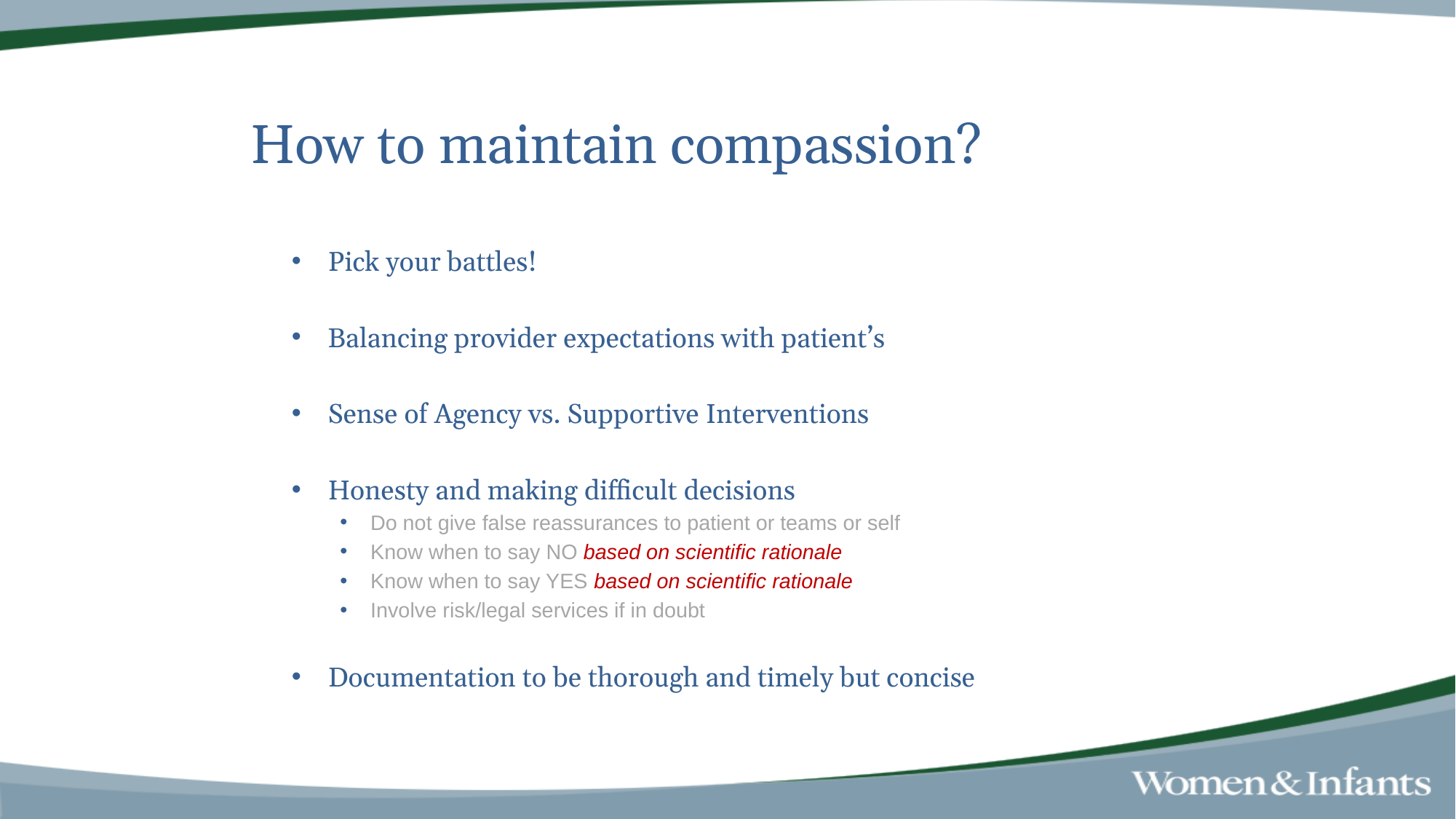

# How to maintain compassion?

Pick your battles!

Balancing provider expectations with patient’s

Sense of Agency vs. Supportive Interventions

Honesty and making difficult decisions
Do not give false reassurances to patient or teams or self
Know when to say NO based on scientific rationale
Know when to say YES based on scientific rationale
Involve risk/legal services if in doubt

Documentation to be thorough and timely but concise